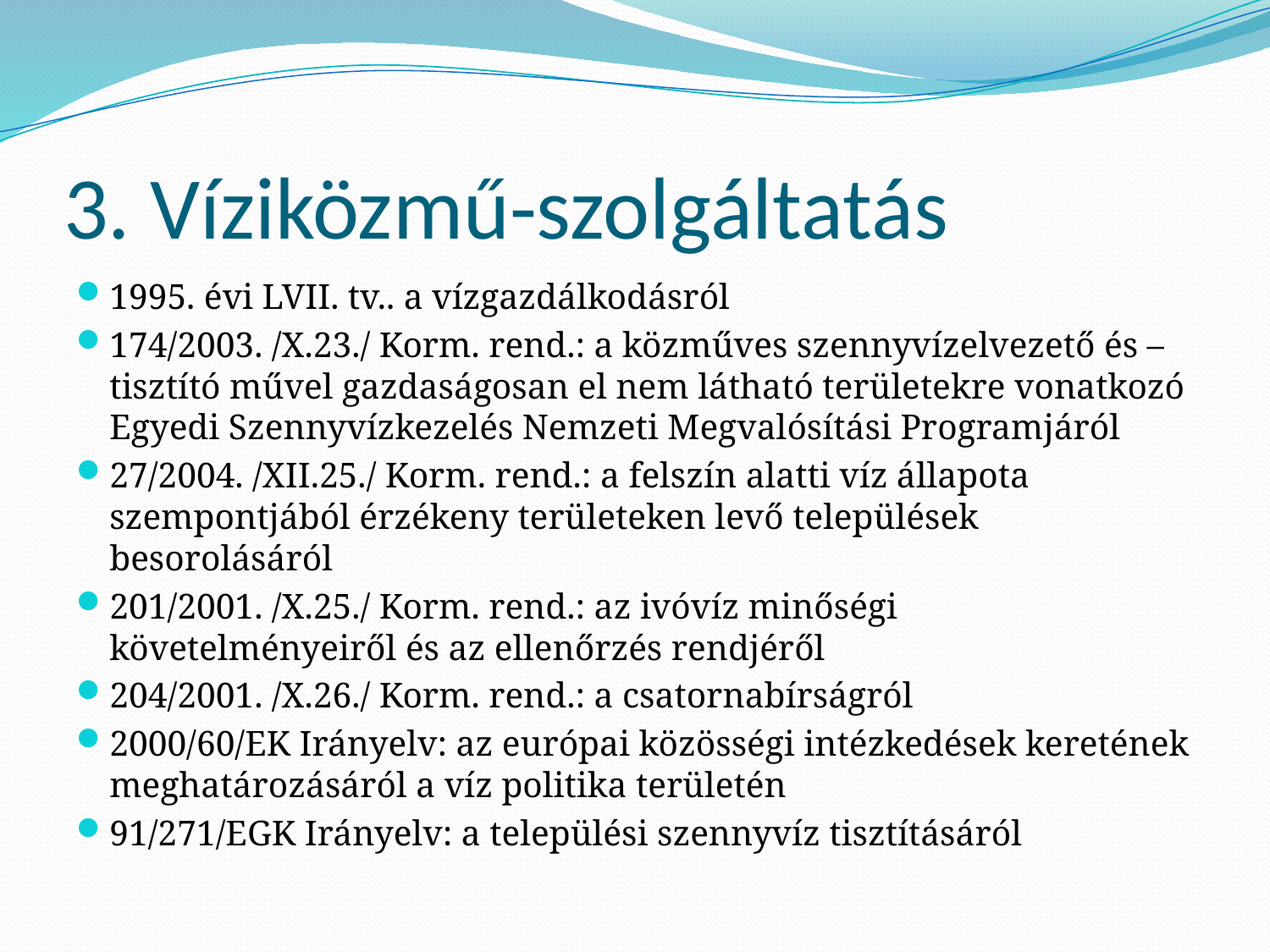

# 3. Víziközmű-szolgáltatás
1995. évi LVII. tv.. a vízgazdálkodásról
174/2003. /X.23./ Korm. rend.: a közműves szennyvízelvezető és –tisztító művel gazdaságosan el nem látható területekre vonatkozó Egyedi Szennyvízkezelés Nemzeti Megvalósítási Programjáról
27/2004. /XII.25./ Korm. rend.: a felszín alatti víz állapota szempontjából érzékeny területeken levő települések besorolásáról
201/2001. /X.25./ Korm. rend.: az ivóvíz minőségi követelményeiről és az ellenőrzés rendjéről
204/2001. /X.26./ Korm. rend.: a csatornabírságról
2000/60/EK Irányelv: az európai közösségi intézkedések keretének meghatározásáról a víz politika területén
91/271/EGK Irányelv: a települési szennyvíz tisztításáról